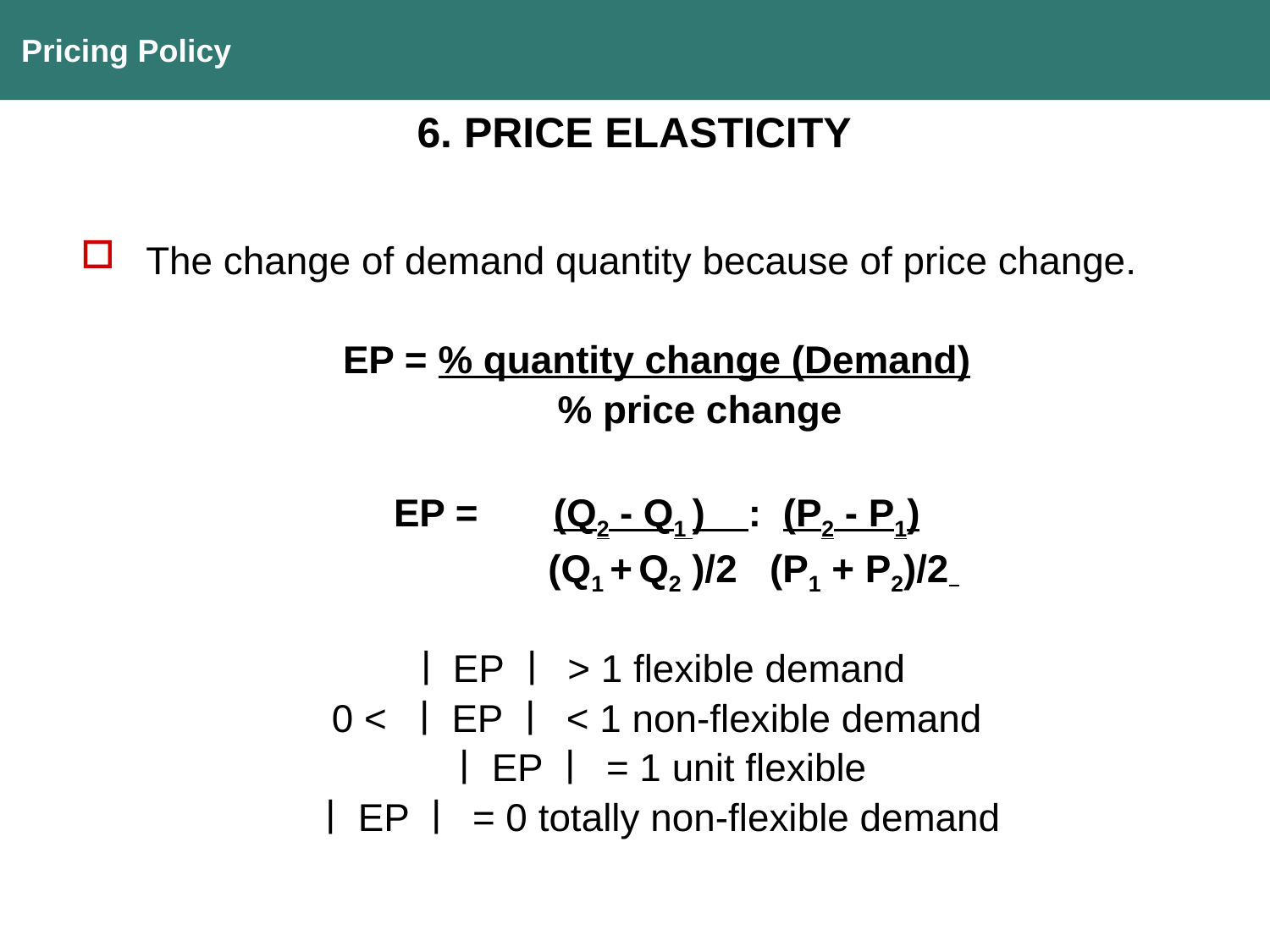

Pricing Policy
6. PRICE ELASTICITY
The change of demand quantity because of price change.

EP = % quantity change (Demand)
         % price change

EP =       (Q2 - Q1 )    :  (P2 - P1)
                  (Q1 + Q2 )/2   (P1 + P2)/2

ￜEPￜ > 1 flexible demand
0 < ￜEPￜ < 1 non-flexible demand
ￜEPￜ = 1 unit flexible
ￜEPￜ = 0 totally non-flexible demand